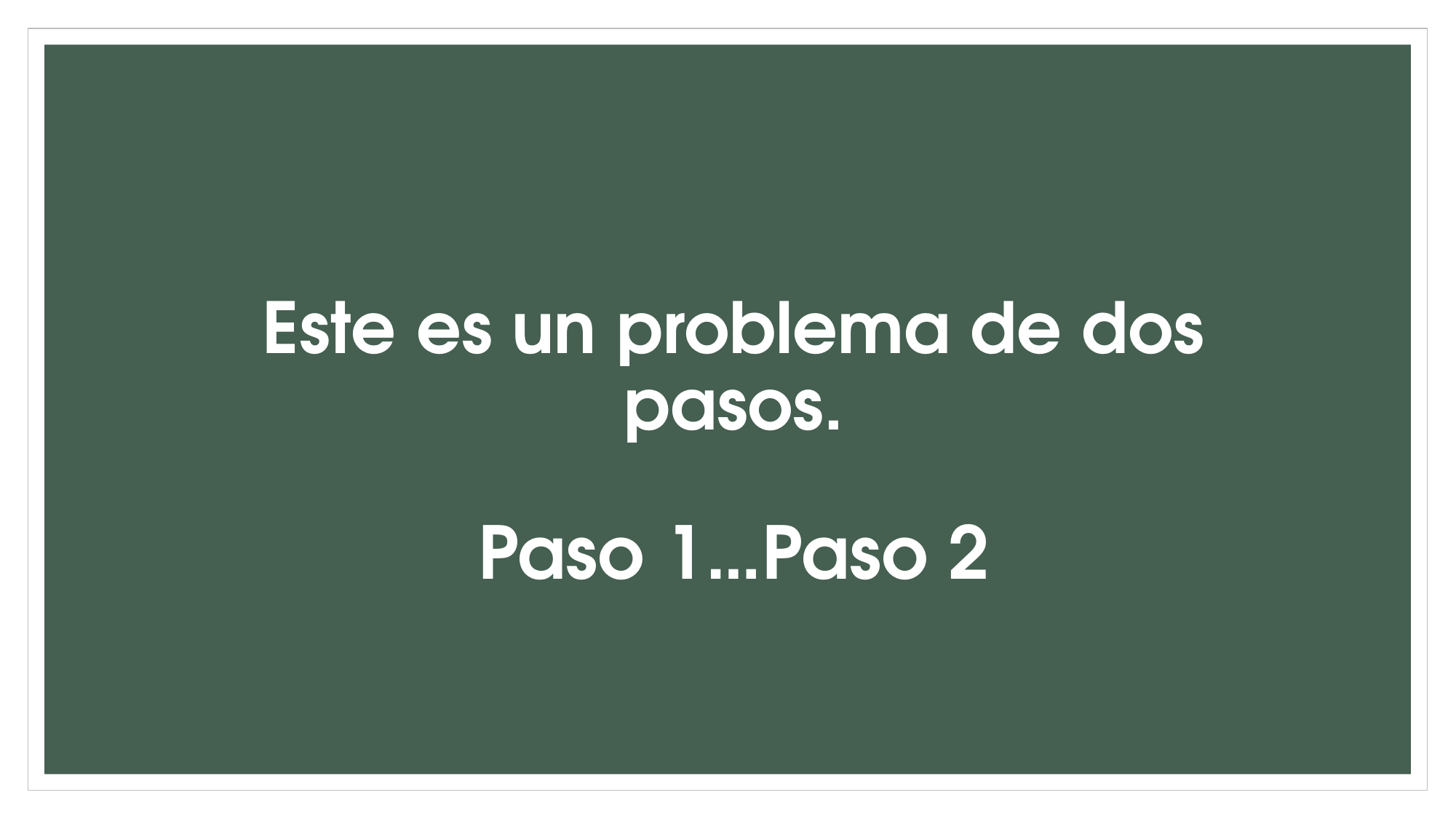

# Este es un problema de dos pasos.
Paso 1…Paso 2